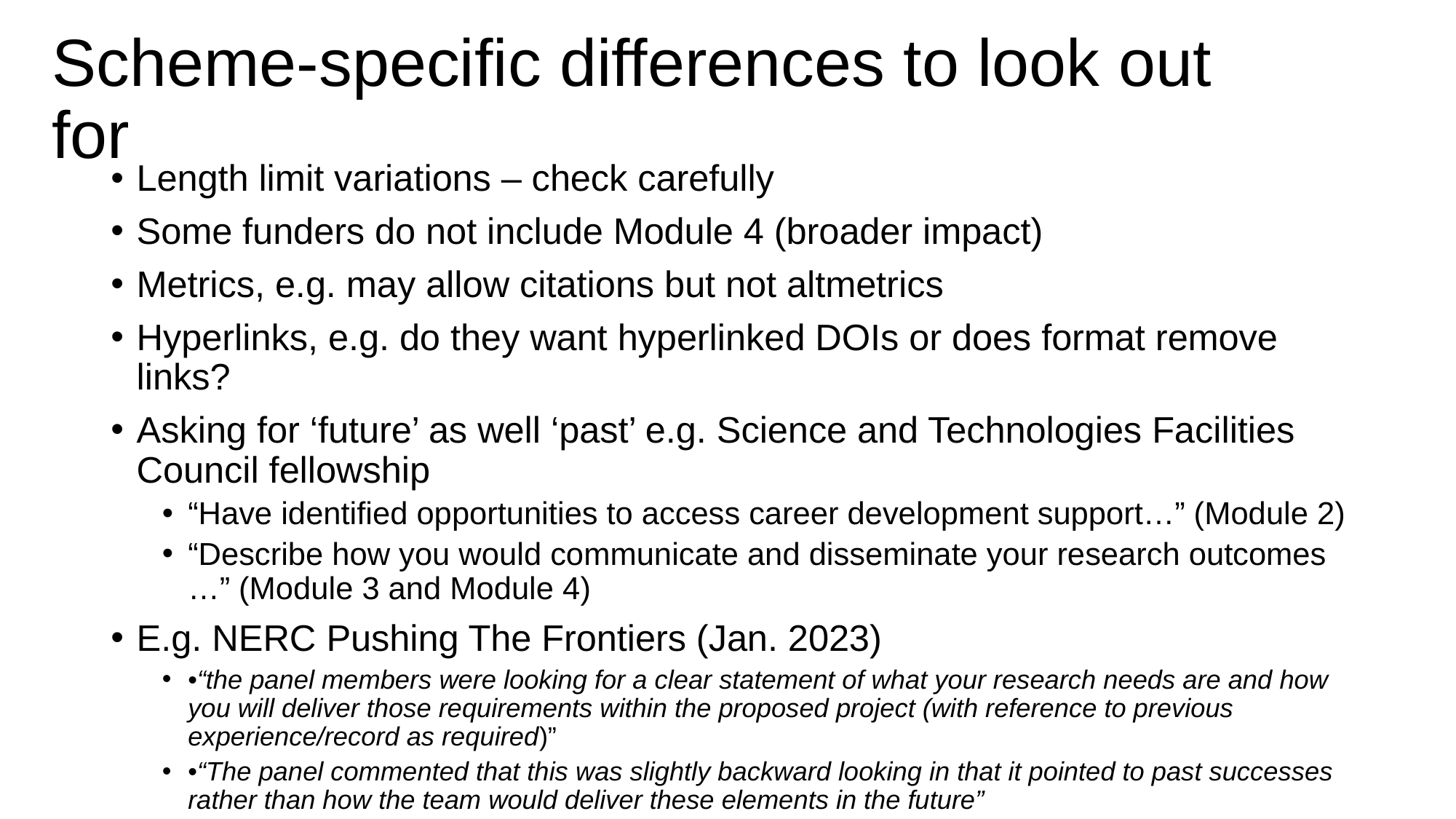

# Scheme-specific differences to look out for
Length limit variations – check carefully
Some funders do not include Module 4 (broader impact)
Metrics, e.g. may allow citations but not altmetrics
Hyperlinks, e.g. do they want hyperlinked DOIs or does format remove links?
Asking for ‘future’ as well ‘past’ e.g. Science and Technologies Facilities Council fellowship
“Have identified opportunities to access career development support…” (Module 2)
“Describe how you would communicate and disseminate your research outcomes …” (Module 3 and Module 4)
E.g. NERC Pushing The Frontiers (Jan. 2023)
•“the panel members were looking for a clear statement of what your research needs are and how you will deliver those requirements within the proposed project (with reference to previous experience/record as required)”
•“The panel commented that this was slightly backward looking in that it pointed to past successes rather than how the team would deliver these elements in the future”